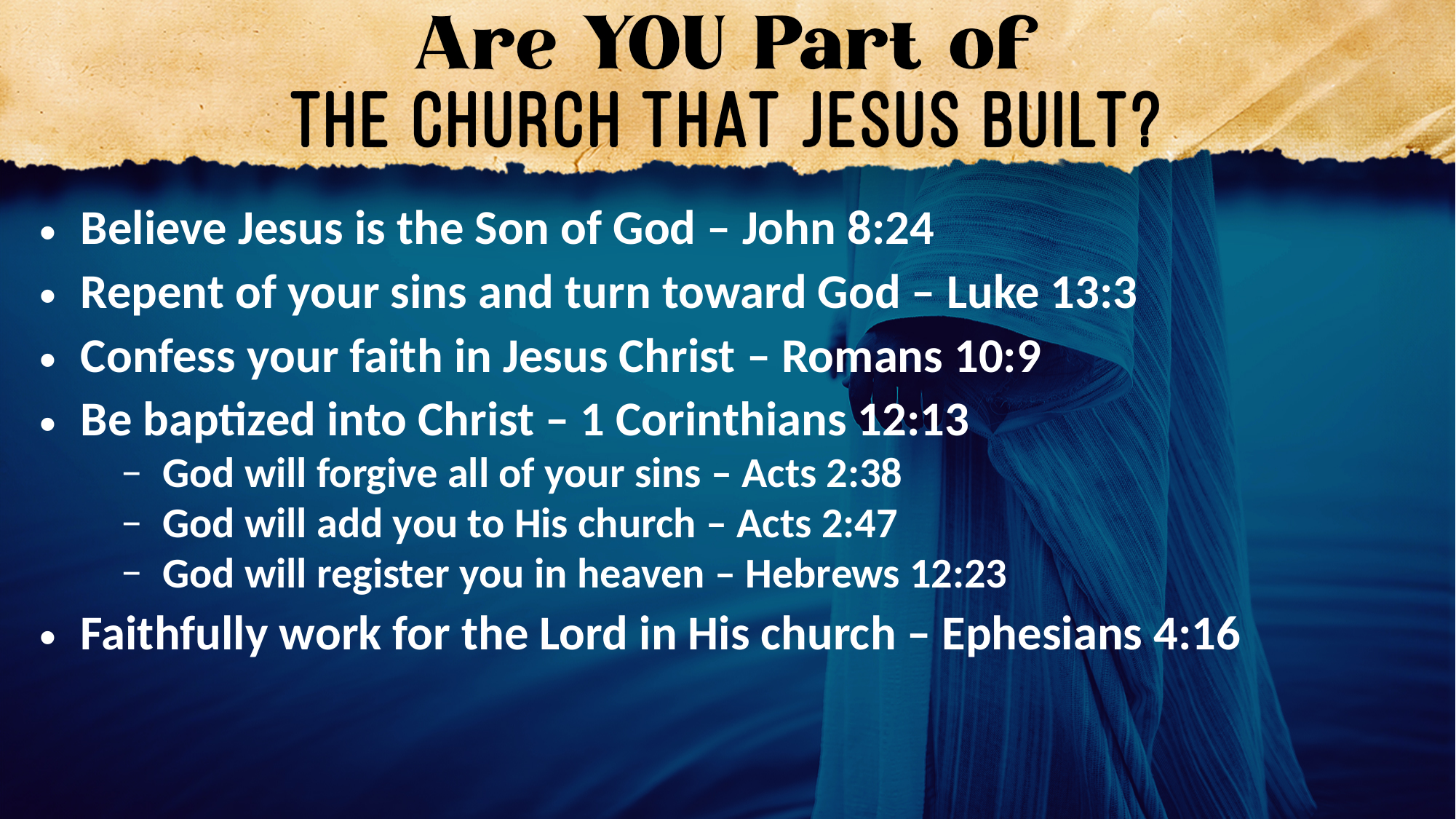

Believe Jesus is the Son of God – John 8:24
Repent of your sins and turn toward God – Luke 13:3
Confess your faith in Jesus Christ – Romans 10:9
Be baptized into Christ – 1 Corinthians 12:13
God will forgive all of your sins – Acts 2:38
God will add you to His church – Acts 2:47
God will register you in heaven – Hebrews 12:23
Faithfully work for the Lord in His church – Ephesians 4:16